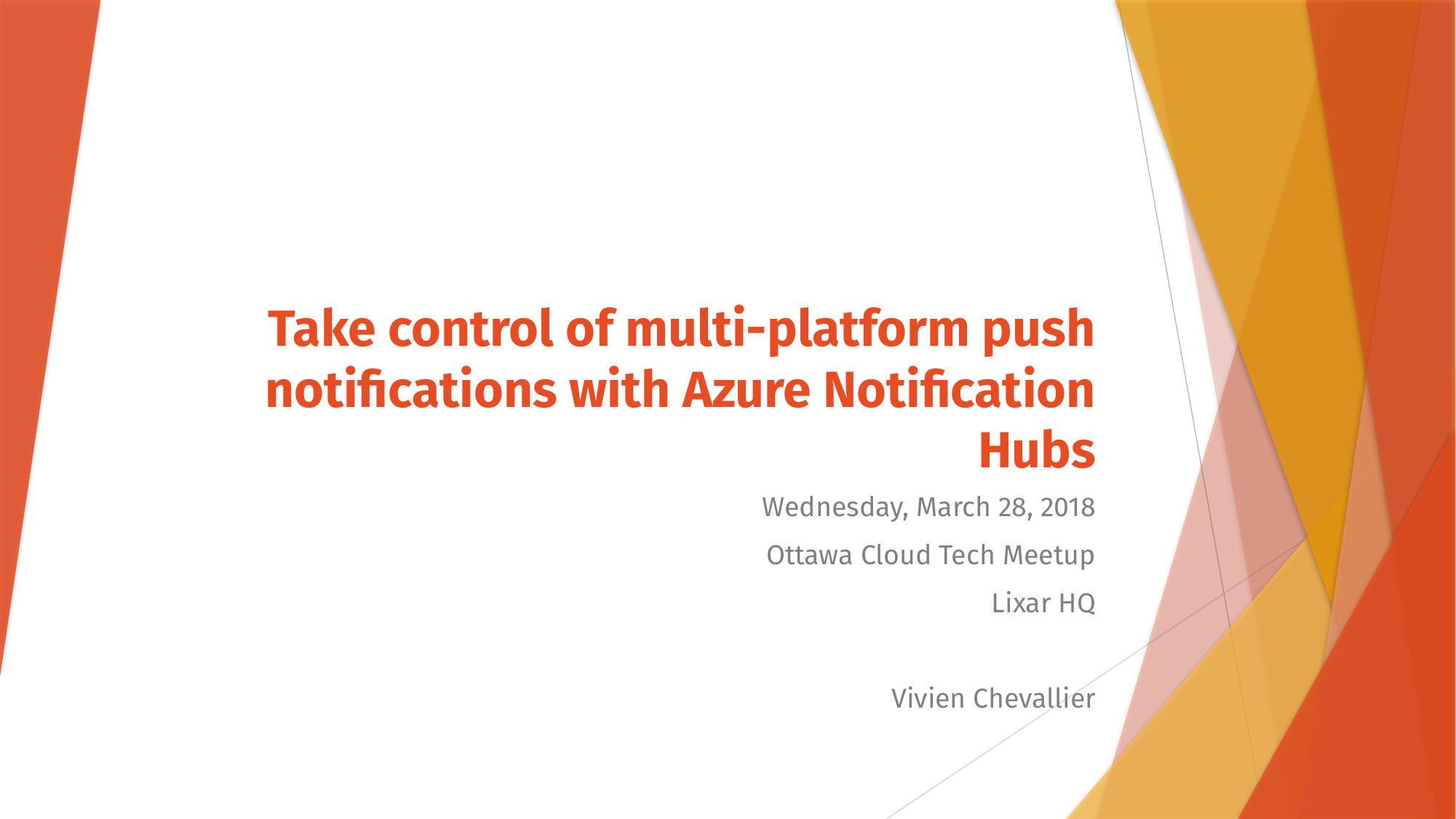

# Take control of multi-platform push notifications with Azure Notification Hubs
Wednesday, March 28, 2018
Ottawa Cloud Tech Meetup
Lixar HQ

Vivien Chevallier